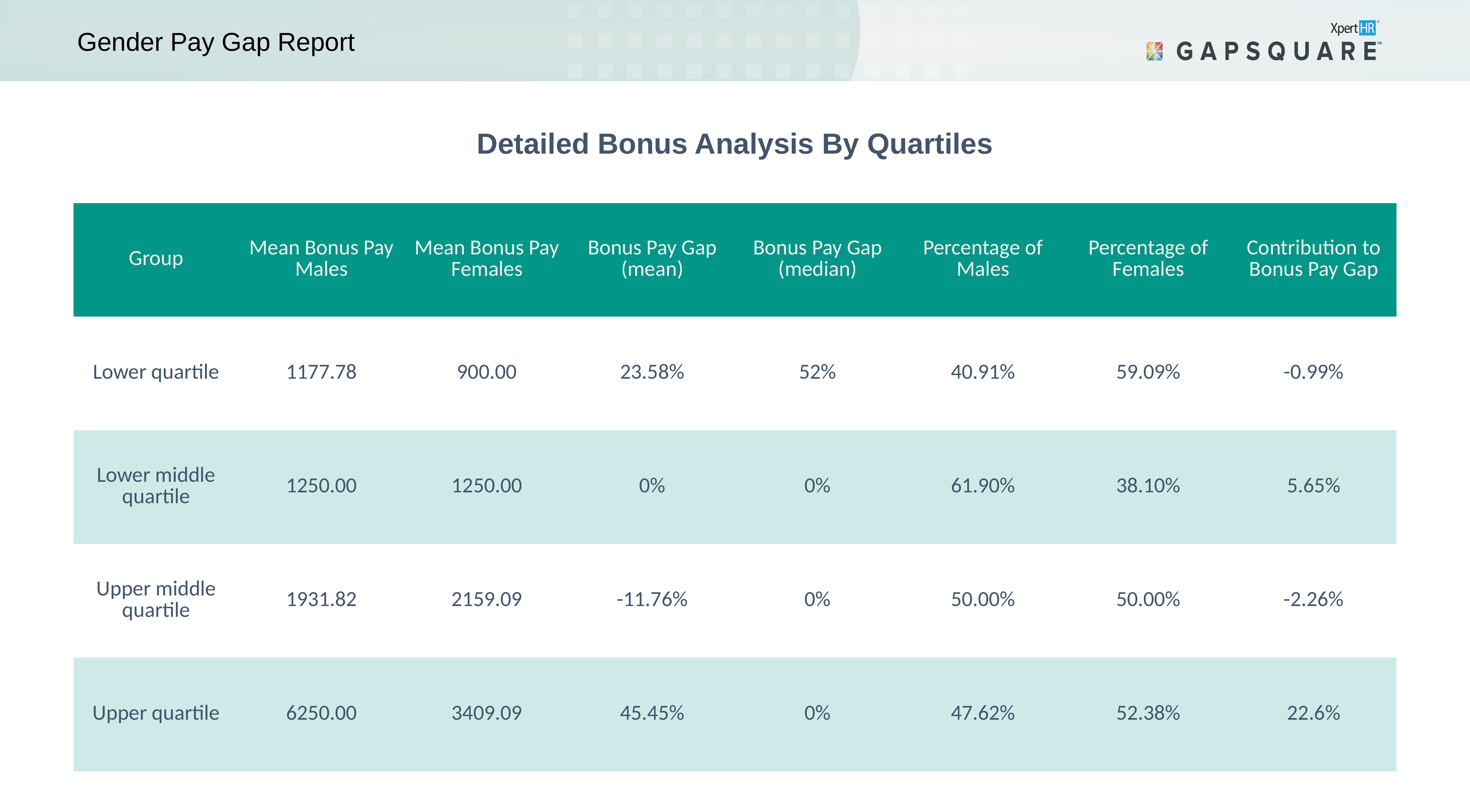

Detailed Bonus Analysis By Quartiles
| Group | Mean Bonus Pay Males | Mean Bonus Pay Females | Bonus Pay Gap (mean) | Bonus Pay Gap (median) | Percentage of Males | Percentage of Females | Contribution to Bonus Pay Gap |
| --- | --- | --- | --- | --- | --- | --- | --- |
| Lower quartile | 1177.78 | 900.00 | 23.58% | 52% | 40.91% | 59.09% | -0.99% |
| Lower middle quartile | 1250.00 | 1250.00 | 0% | 0% | 61.90% | 38.10% | 5.65% |
| Upper middle quartile | 1931.82 | 2159.09 | -11.76% | 0% | 50.00% | 50.00% | -2.26% |
| Upper quartile | 6250.00 | 3409.09 | 45.45% | 0% | 47.62% | 52.38% | 22.6% |